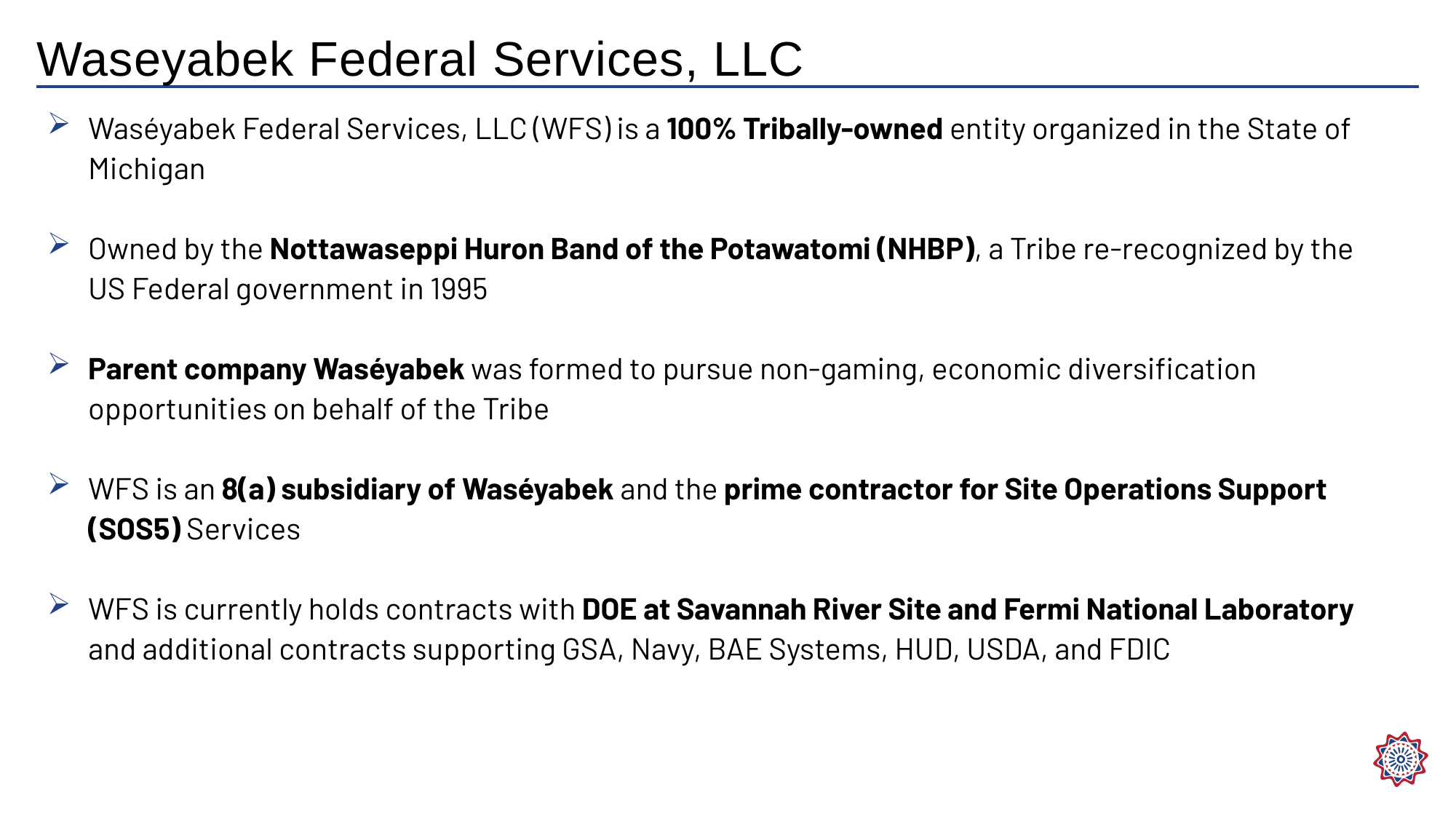

# Waseyabek Federal Services, LLC
Waséyabek Federal Services, LLC (WFS) is a 100% Tribally-owned entity organized in the State of Michigan

Owned by the Nottawaseppi Huron Band of the Potawatomi (NHBP), a Tribe re-recognized by the US Federal government in 1995

Parent company Waséyabek was formed to pursue non-gaming, economic diversification opportunities on behalf of the Tribe

WFS is an 8(a) subsidiary of Waséyabek and the prime contractor for Site Operations Support (SOS5) Services

WFS is currently holds contracts with DOE at Savannah River Site and Fermi National Laboratory and additional contracts supporting GSA, Navy, BAE Systems, HUD, USDA, and FDIC